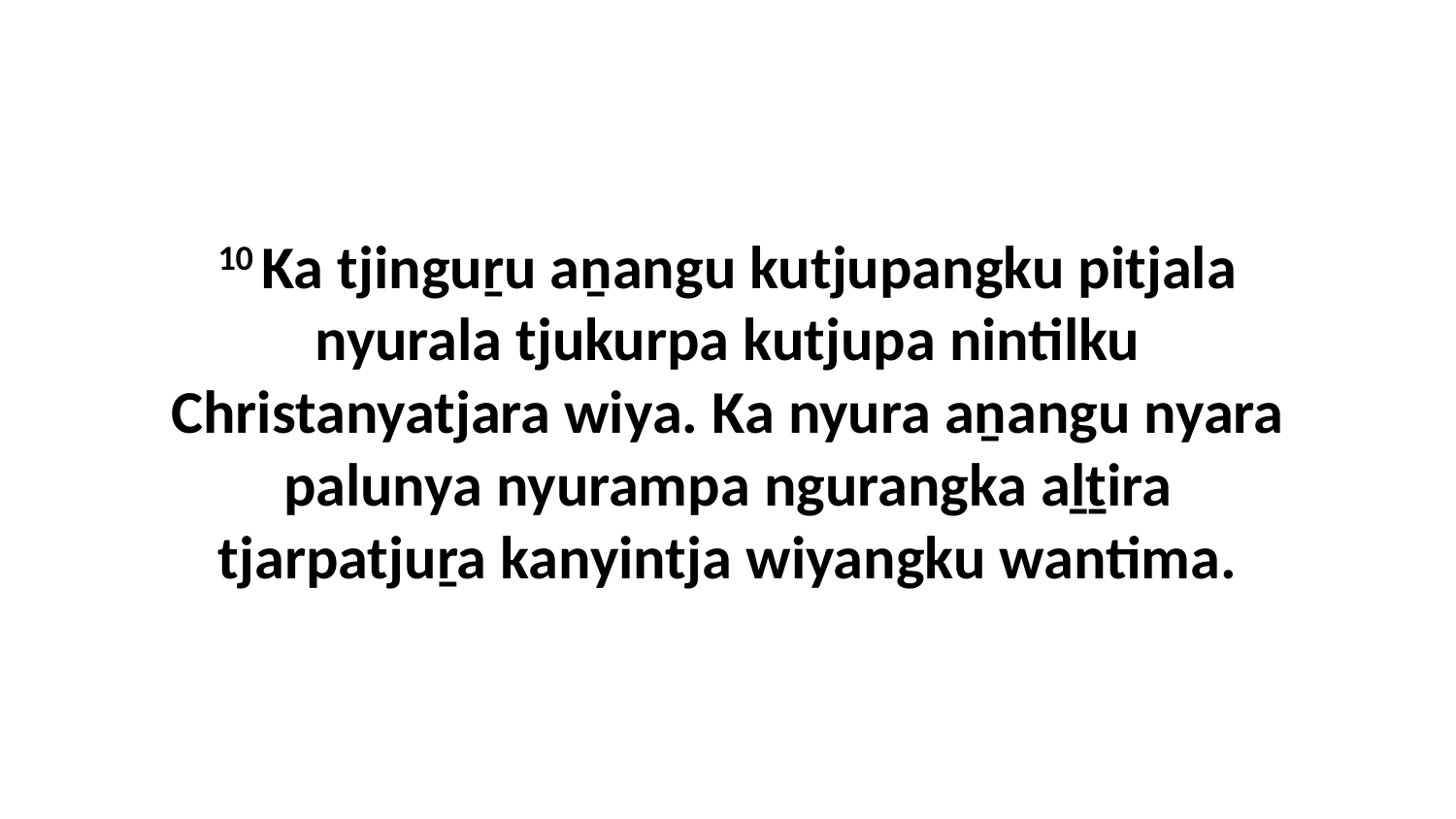

10 Ka tjinguṟu aṉangu kutjupangku pitjala nyurala tjukurpa kutjupa nintilku Christanyatjara wiya. Ka nyura aṉangu nyara palunya nyurampa ngurangka aḻṯira tjarpatjuṟa kanyintja wiyangku wantima.